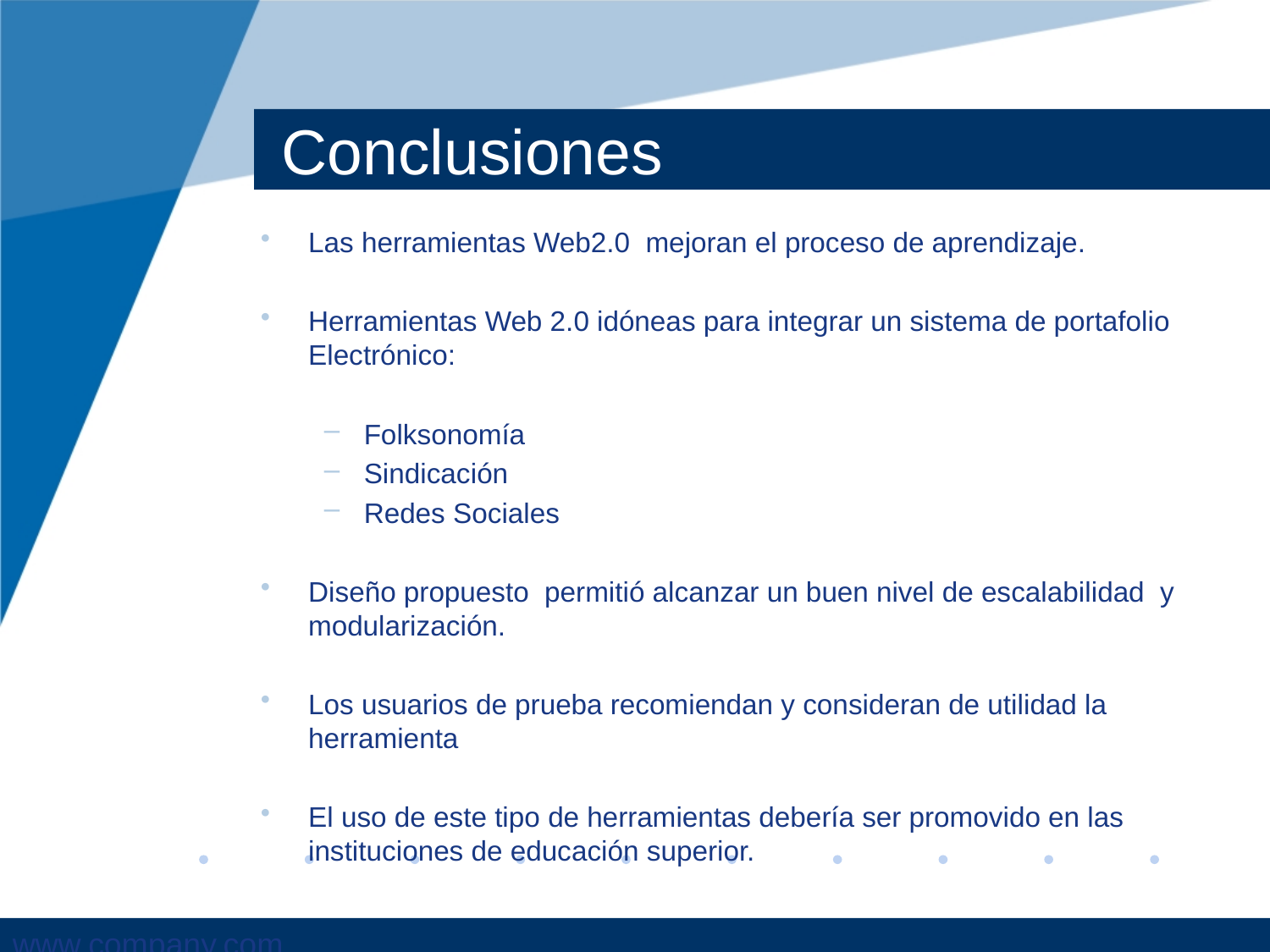

# Conclusiones
Las herramientas Web2.0  mejoran el proceso de aprendizaje.

Herramientas Web 2.0 idóneas para integrar un sistema de portafolio Electrónico:

Folksonomía
Sindicación
Redes Sociales

Diseño propuesto  permitió alcanzar un buen nivel de escalabilidad  y modularización.

Los usuarios de prueba recomiendan y consideran de utilidad la herramienta

El uso de este tipo de herramientas debería ser promovido en las instituciones de educación superior.